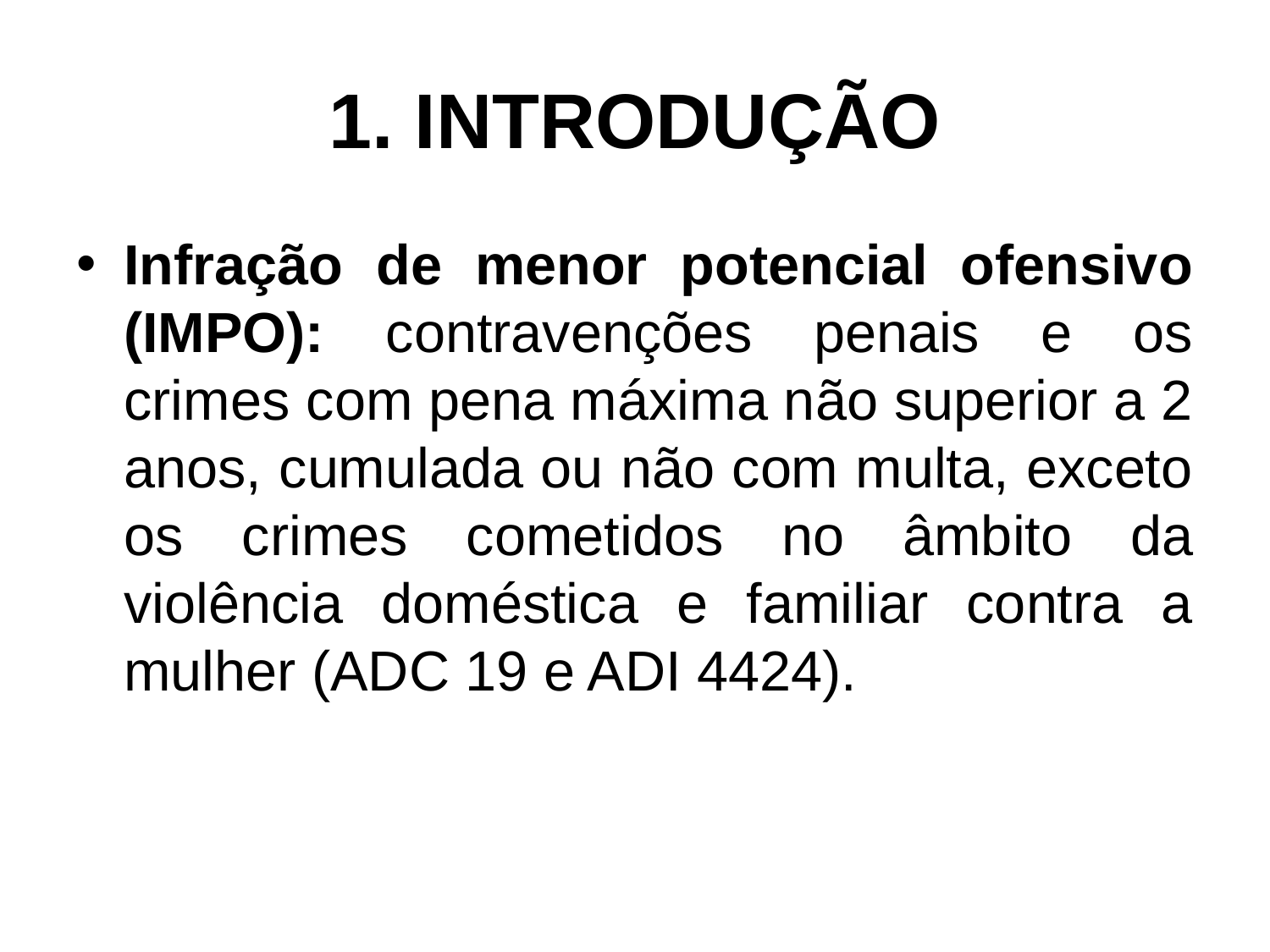

# 1. INTRODUÇÃO
Infração de menor potencial ofensivo (IMPO): contravenções penais e os crimes com pena máxima não superior a 2 anos, cumulada ou não com multa, exceto os crimes cometidos no âmbito da violência doméstica e familiar contra a mulher (ADC 19 e ADI 4424).